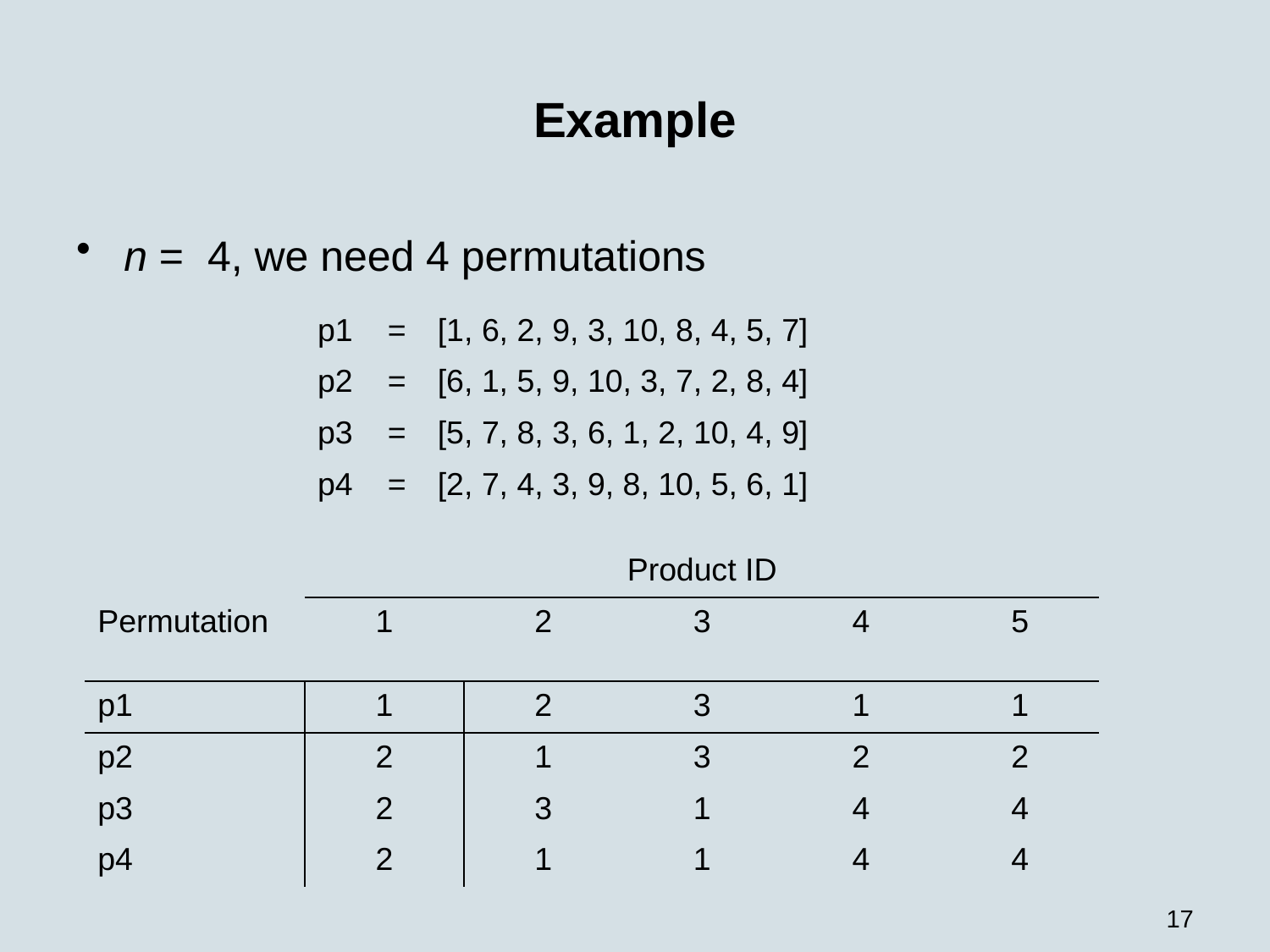

# Example
n =  4, we need 4 permutations
| p1 | = | [1, 6, 2, 9, 3, 10, 8, 4, 5, 7] |
| --- | --- | --- |
| p2 | = | [6, 1, 5, 9, 10, 3, 7, 2, 8, 4] |
| p3 | = | [5, 7, 8, 3, 6, 1, 2, 10, 4, 9] |
| p4 | = | [2, 7, 4, 3, 9, 8, 10, 5, 6, 1] |
|  |  | Product ID |  |  |  |
| --- | --- | --- | --- | --- | --- |
| Permutation | 1 | 2 | 3 | 4 | 5 |
| p1 | 1 | 2 | 3 | 1 | 1 |
| p2 | 2 | 1 | 3 | 2 | 2 |
| p3 | 2 | 3 | 1 | 4 | 4 |
| p4 | 2 | 1 | 1 | 4 | 4 |

17